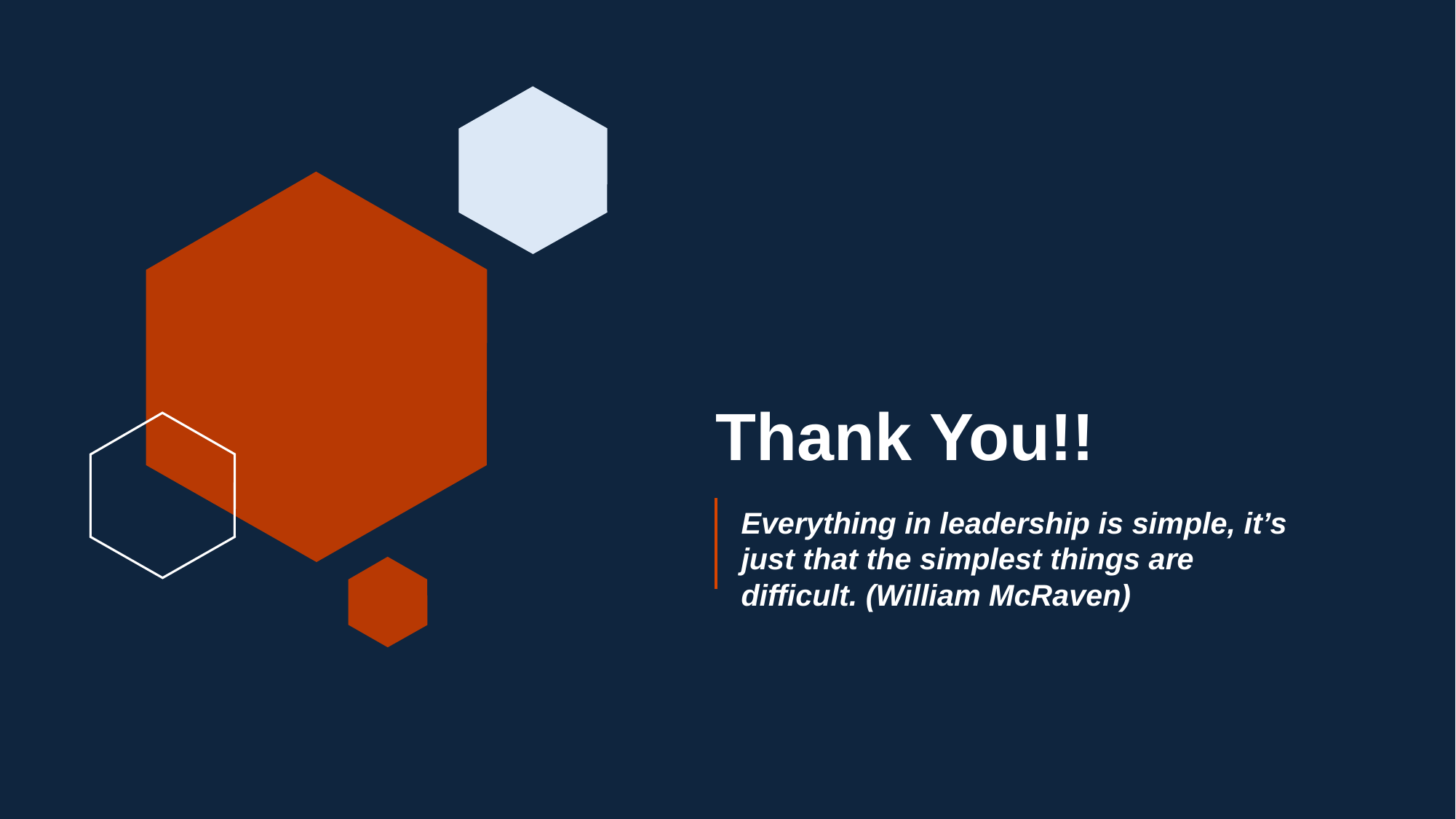

# Thank You!!
Everything in leadership is simple, it’s just that the simplest things are difficult. (William McRaven)